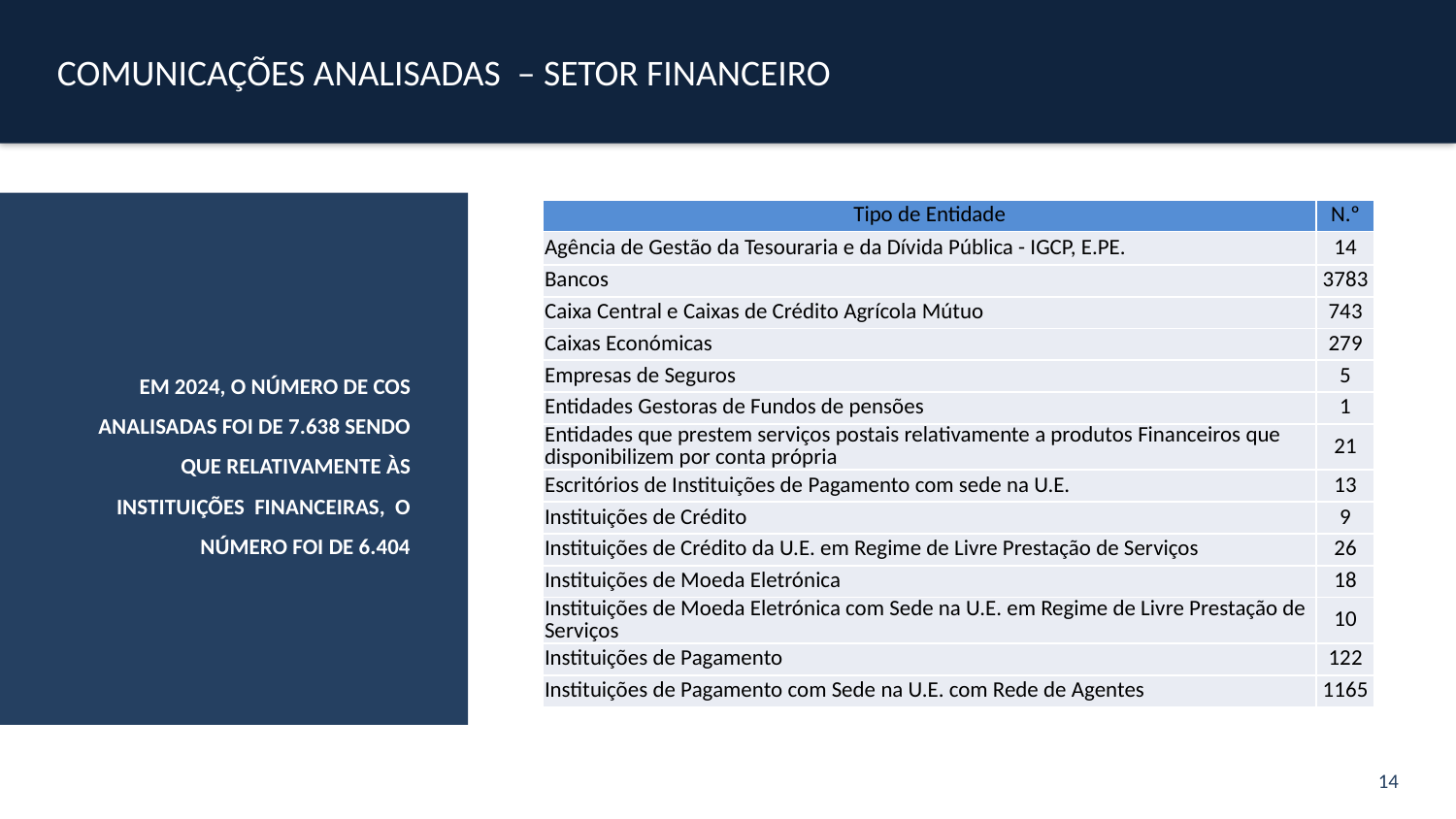

COMUNICAÇÕES ANALISADAS  – SETOR FINANCEIRO
EM 2024, O NÚMERO DE COS ANALISADAS FOI DE 7.638 SENDO QUE RELATIVAMENTE ÀS INSTITUIÇÕES  FINANCEIRAS,  O NÚMERO FOI DE 6.404
| Tipo de Entidade | N.º |
| --- | --- |
| Agência de Gestão da Tesouraria e da Dívida Pública - IGCP, E.PE. | 14 |
| Bancos | 3783 |
| Caixa Central e Caixas de Crédito Agrícola Mútuo | 743 |
| Caixas Económicas | 279 |
| Empresas de Seguros | 5 |
| Entidades Gestoras de Fundos de pensões | 1 |
| Entidades que prestem serviços postais relativamente a produtos Financeiros que disponibilizem por conta própria | 21 |
| Escritórios de Instituições de Pagamento com sede na U.E. | 13 |
| Instituições de Crédito | 9 |
| Instituições de Crédito da U.E. em Regime de Livre Prestação de Serviços | 26 |
| Instituições de Moeda Eletrónica | 18 |
| Instituições de Moeda Eletrónica com Sede na U.E. em Regime de Livre Prestação de Serviços | 10 |
| Instituições de Pagamento | 122 |
| Instituições de Pagamento com Sede na U.E. com Rede de Agentes | 1165 |
14